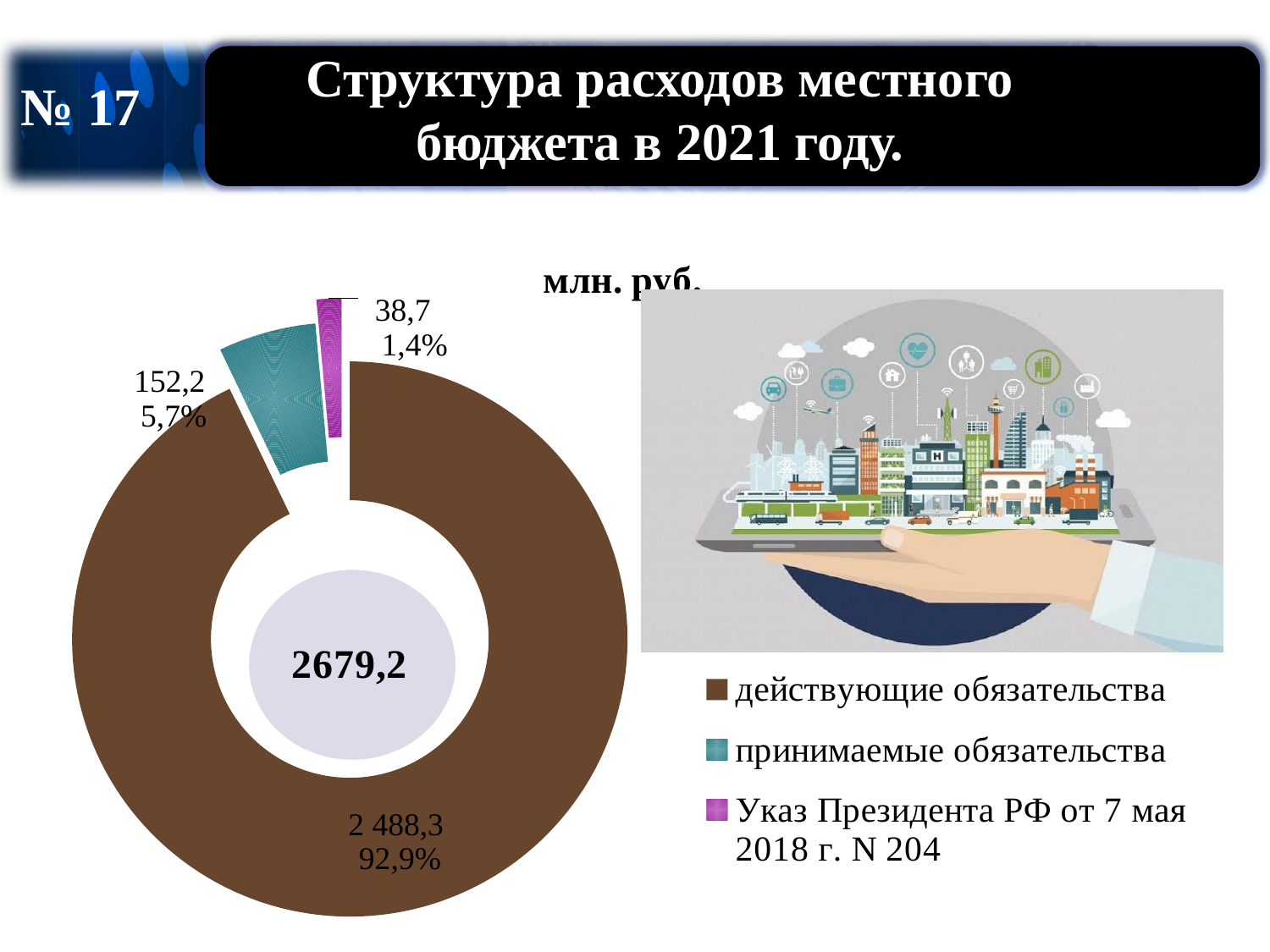

# Структура расходов местного бюджета в 2021 году.
№ 17

### Chart:

| Category | млн. руб. |
|---|---|
| действующие обязательства | 2488.3 |
| принимаемые обязательства | 152.2 |
| Указ Президента РФ от 7 мая 2018 г. N 204 | 38.7 |